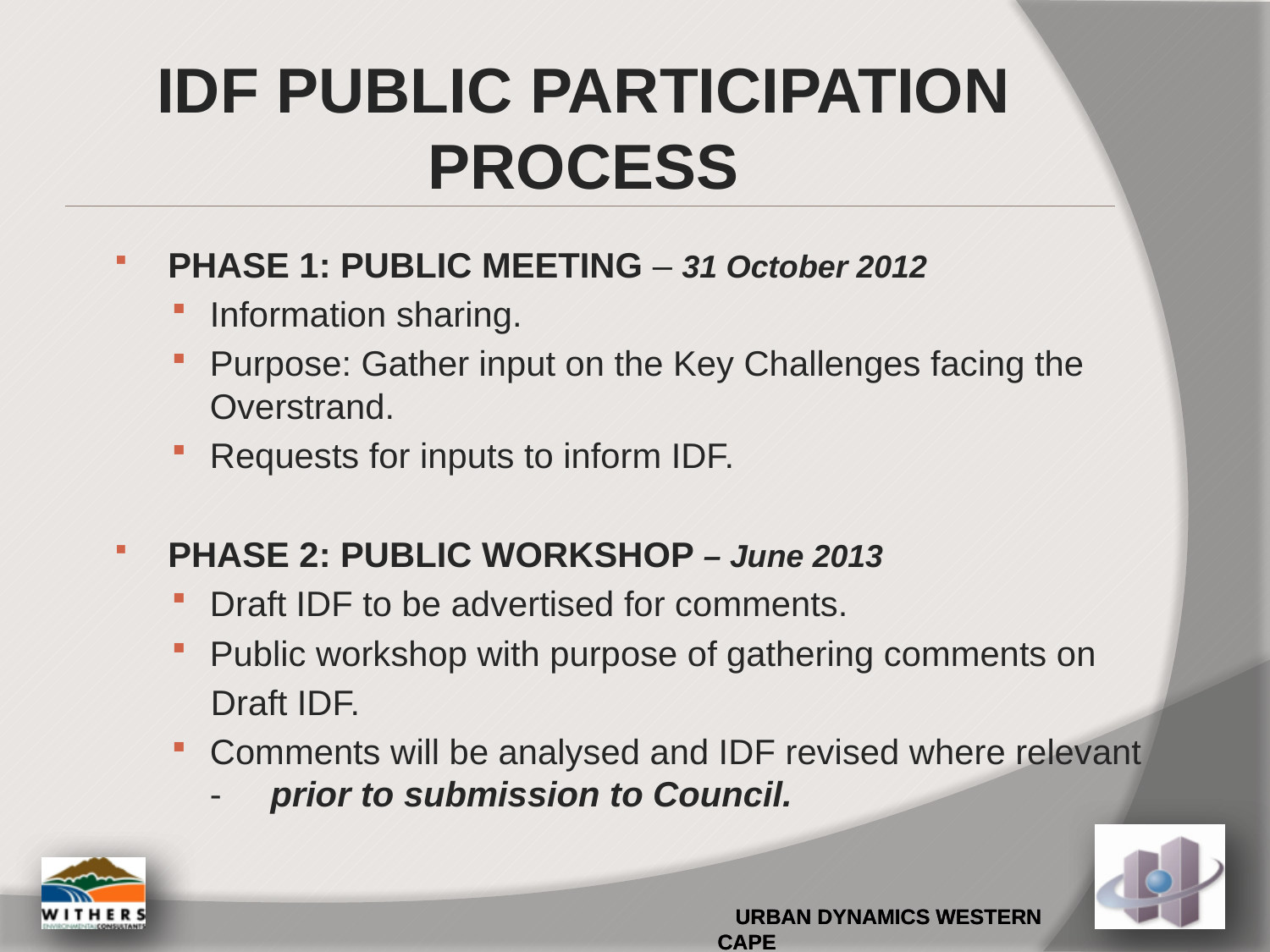

# IDF PUBLIC PARTICIPATION PROCESS
PHASE 1: PUBLIC MEETING – 31 October 2012
Information sharing.
Purpose: Gather input on the Key Challenges facing the Overstrand.
Requests for inputs to inform IDF.

PHASE 2: PUBLIC WORKSHOP – June 2013
Draft IDF to be advertised for comments.
Public workshop with purpose of gathering comments on
    Draft IDF.
Comments will be analysed and IDF revised where relevant -     prior to submission to Council.